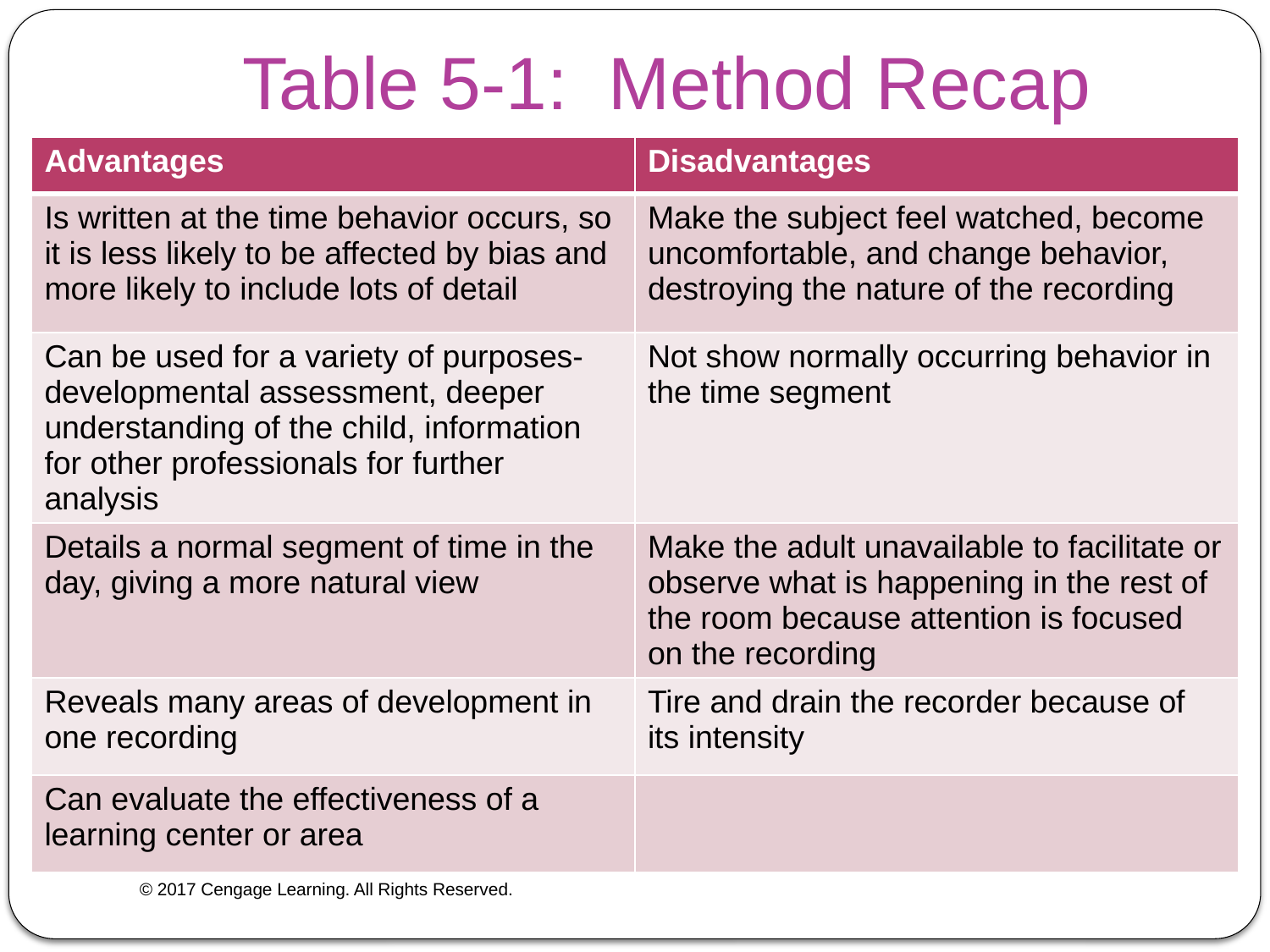

# Table 5-1:  Method Recap
| Advantages | Disadvantages |
| --- | --- |
| Is written at the time behavior occurs, so it is less likely to be affected by bias and more likely to include lots of detail | Make the subject feel watched, become uncomfortable, and change behavior, destroying the nature of the recording |
| Can be used for a variety of purposes-developmental assessment, deeper understanding of the child, information for other professionals for further analysis | Not show normally occurring behavior in the time segment |
| Details a normal segment of time in the day, giving a more natural view | Make the adult unavailable to facilitate or observe what is happening in the rest of the room because attention is focused on the recording |
| Reveals many areas of development in one recording | Tire and drain the recorder because of its intensity |
| Can evaluate the effectiveness of a learning center or area |  |
© 2017 Cengage Learning. All Rights Reserved.